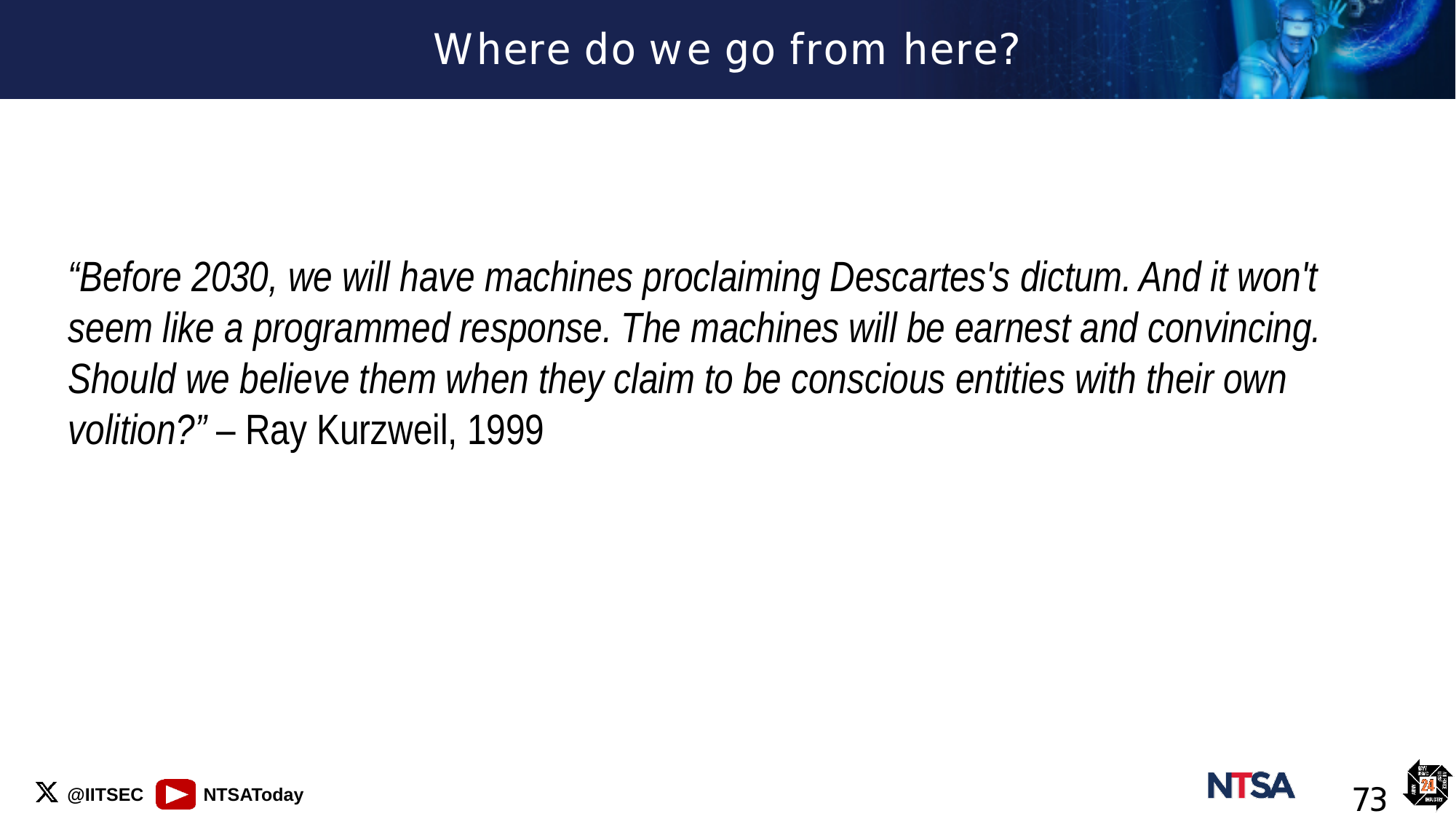

# Where do we go from here?

“Before 2030, we will have machines proclaiming Descartes's dictum. And it won't seem like a programmed response. The machines will be earnest and convincing. Should we believe them when they claim to be conscious entities with their own volition?” – Ray Kurzweil, 1999
73